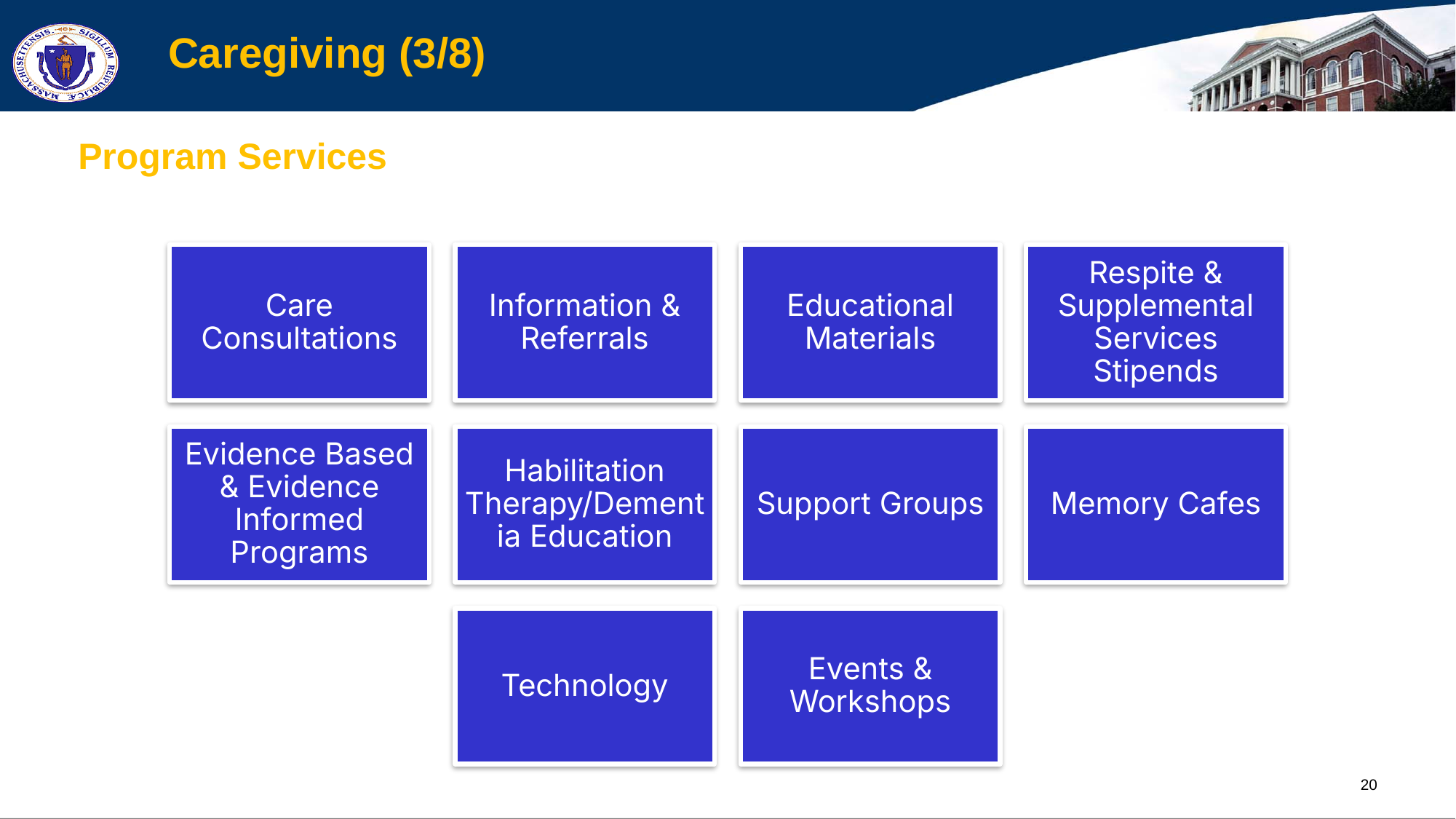

Caregiving (3/8)
Program Services
Care Consultations
Information & Referrals
Educational Materials
Respite & Supplemental Services Stipends
Evidence Based & Evidence Informed Programs
Habilitation Therapy/Dementia Education
Support Groups
Memory Cafes
Technology
Events & Workshops